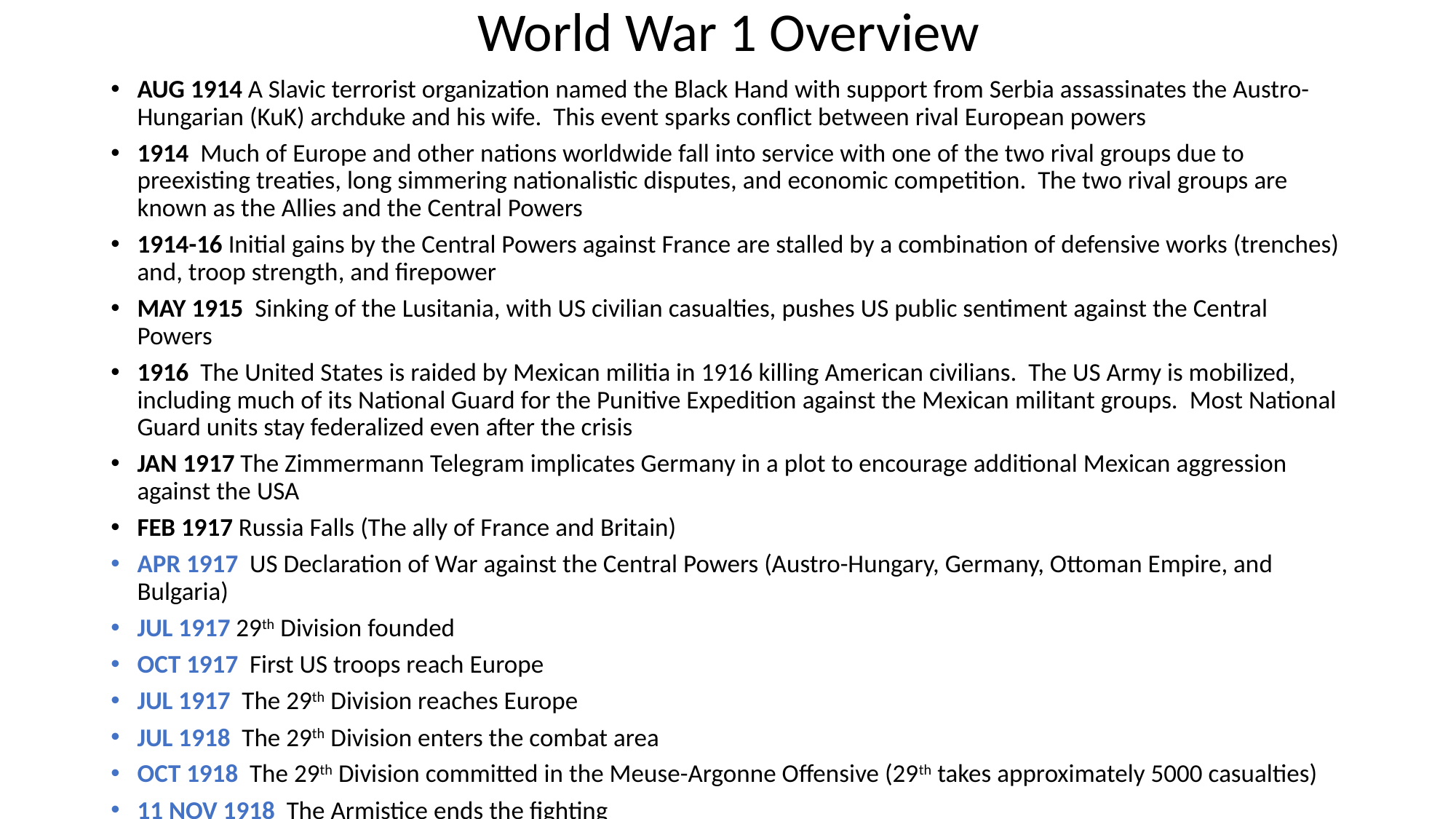

# World War 1 Overview
AUG 1914 A Slavic terrorist organization named the Black Hand with support from Serbia assassinates the Austro-Hungarian (KuK) archduke and his wife.  This event sparks conflict between rival European powers
1914  Much of Europe and other nations worldwide fall into service with one of the two rival groups due to preexisting treaties, long simmering nationalistic disputes, and economic competition.  The two rival groups are known as the Allies and the Central Powers
1914-16 Initial gains by the Central Powers against France are stalled by a combination of defensive works (trenches) and, troop strength, and firepower
MAY 1915  Sinking of the Lusitania, with US civilian casualties, pushes US public sentiment against the Central Powers
1916  The United States is raided by Mexican militia in 1916 killing American civilians.  The US Army is mobilized, including much of its National Guard for the Punitive Expedition against the Mexican militant groups.  Most National Guard units stay federalized even after the crisis
JAN 1917 The Zimmermann Telegram implicates Germany in a plot to encourage additional Mexican aggression against the USA
FEB 1917 Russia Falls (The ally of France and Britain)
APR 1917  US Declaration of War against the Central Powers (Austro-Hungary, Germany, Ottoman Empire, and Bulgaria)
JUL 1917 29th Division founded
OCT 1917  First US troops reach Europe
JUL 1917  The 29th Division reaches Europe
JUL 1918  The 29th Division enters the combat area
OCT 1918  The 29th Division committed in the Meuse-Argonne Offensive (29th takes approximately 5000 casualties)
11 NOV 1918  The Armistice ends the fighting